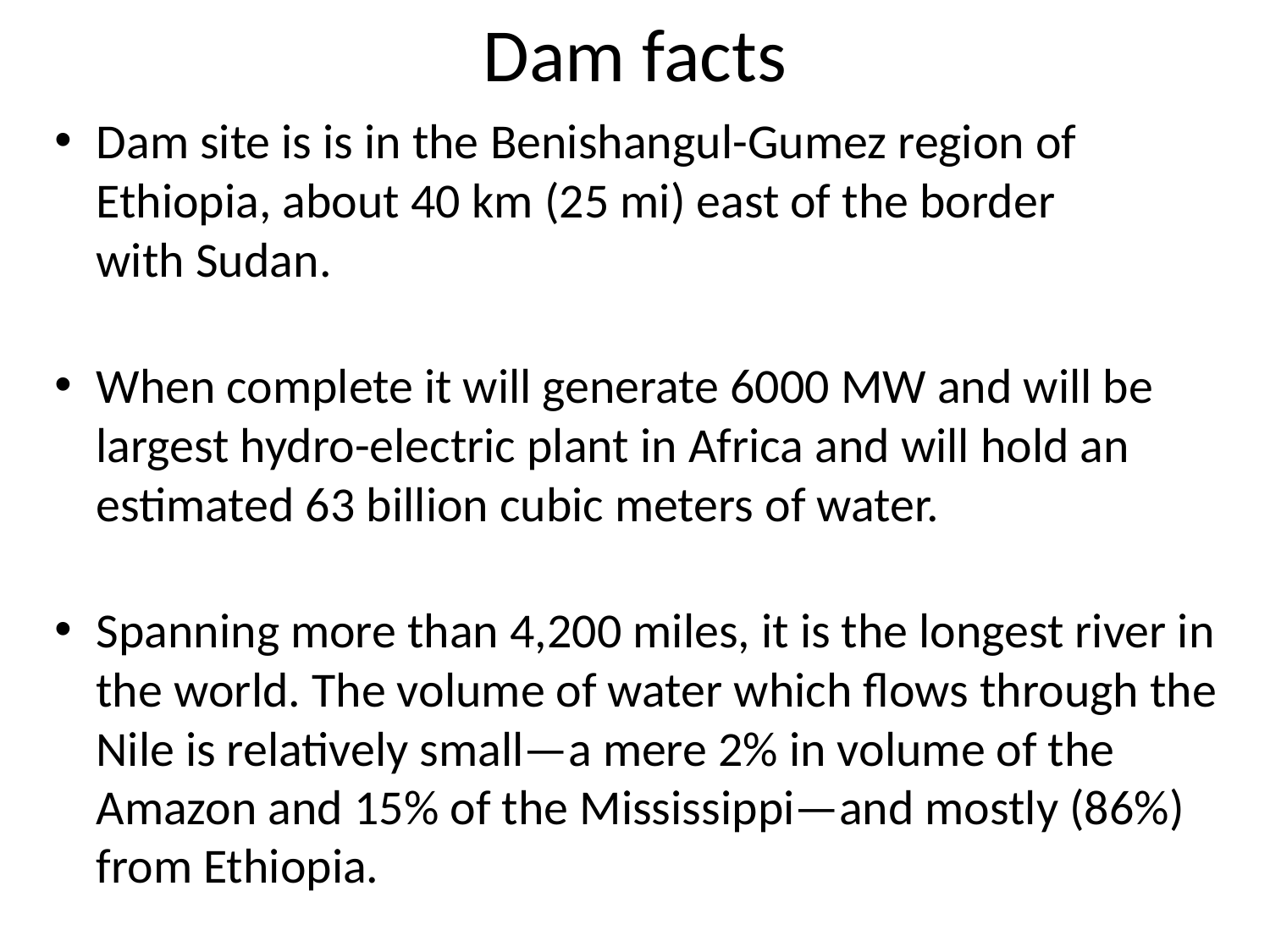

# Dam facts
Dam site is is in the Benishangul-Gumez region of Ethiopia, about 40 km (25 mi) east of the border with Sudan.

When complete it will generate 6000 MW and will be largest hydro-electric plant in Africa and will hold an estimated 63 billion cubic meters of water.

Spanning more than 4,200 miles, it is the longest river in the world. The volume of water which flows through the Nile is relatively small—a mere 2% in volume of the Amazon and 15% of the Mississippi—and mostly (86%) from Ethiopia.